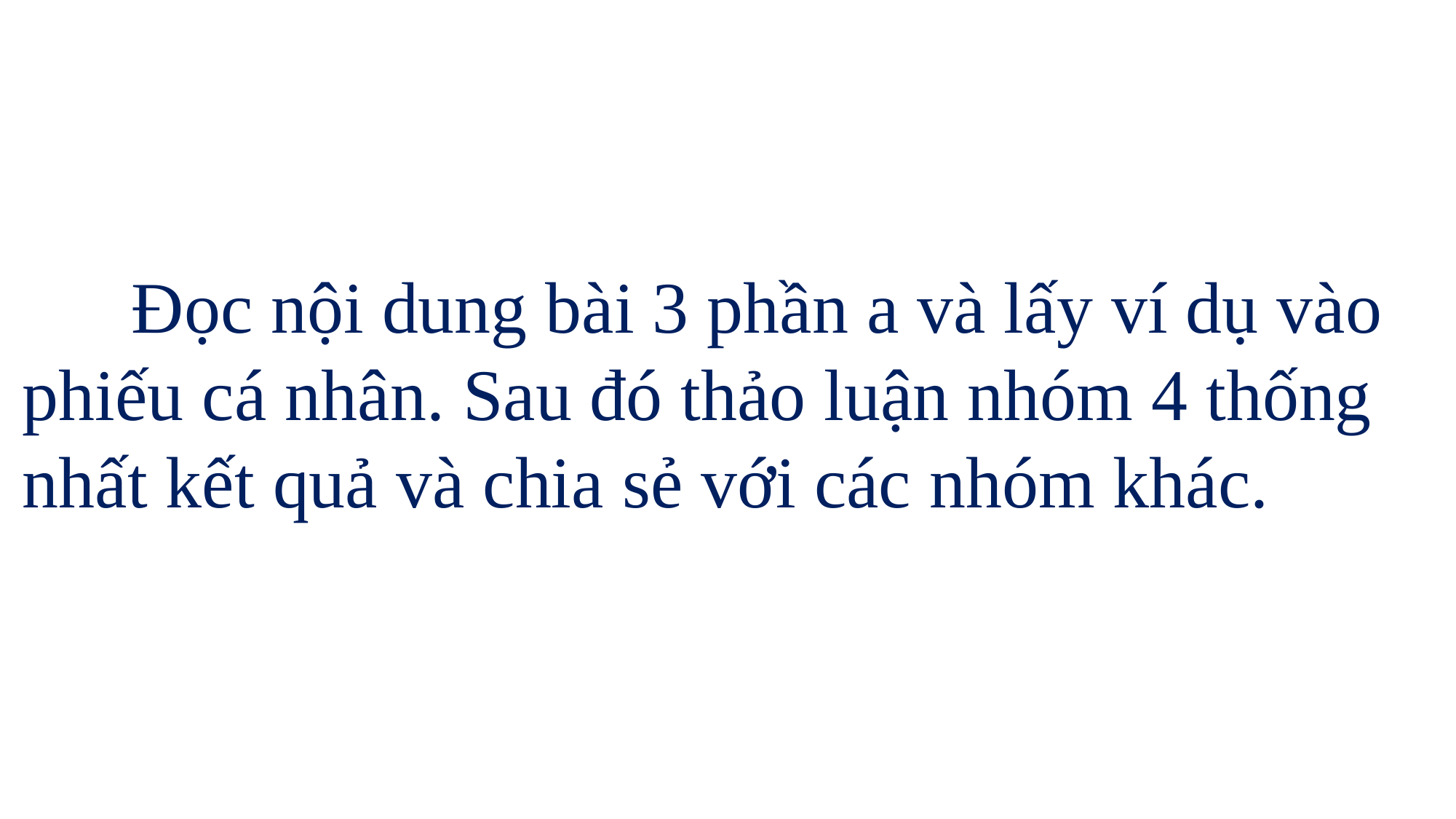

Đọc nội dung bài 3 phần a và lấy ví dụ vào phiếu cá nhân. Sau đó thảo luận nhóm 4 thống nhất kết quả và chia sẻ với các nhóm khác.